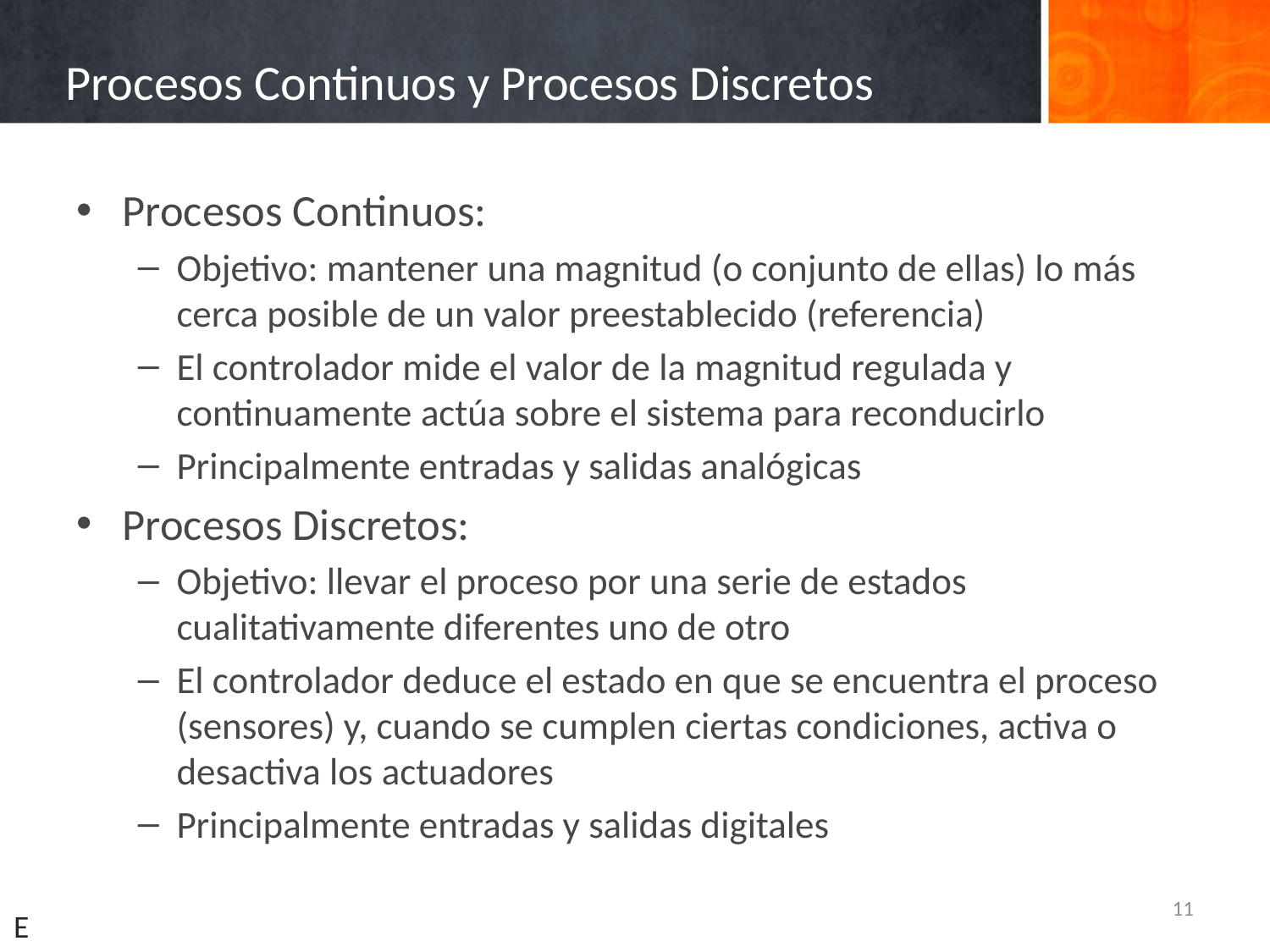

# Procesos Continuos y Procesos Discretos
Procesos Continuos:
Objetivo: mantener una magnitud (o conjunto de ellas) lo más cerca posible de un valor preestablecido (referencia)
El controlador mide el valor de la magnitud regulada y continuamente actúa sobre el sistema para reconducirlo
Principalmente entradas y salidas analógicas
Procesos Discretos:
Objetivo: llevar el proceso por una serie de estados cualitativamente diferentes uno de otro
El controlador deduce el estado en que se encuentra el proceso (sensores) y, cuando se cumplen ciertas condiciones, activa o desactiva los actuadores
Principalmente entradas y salidas digitales

11
E